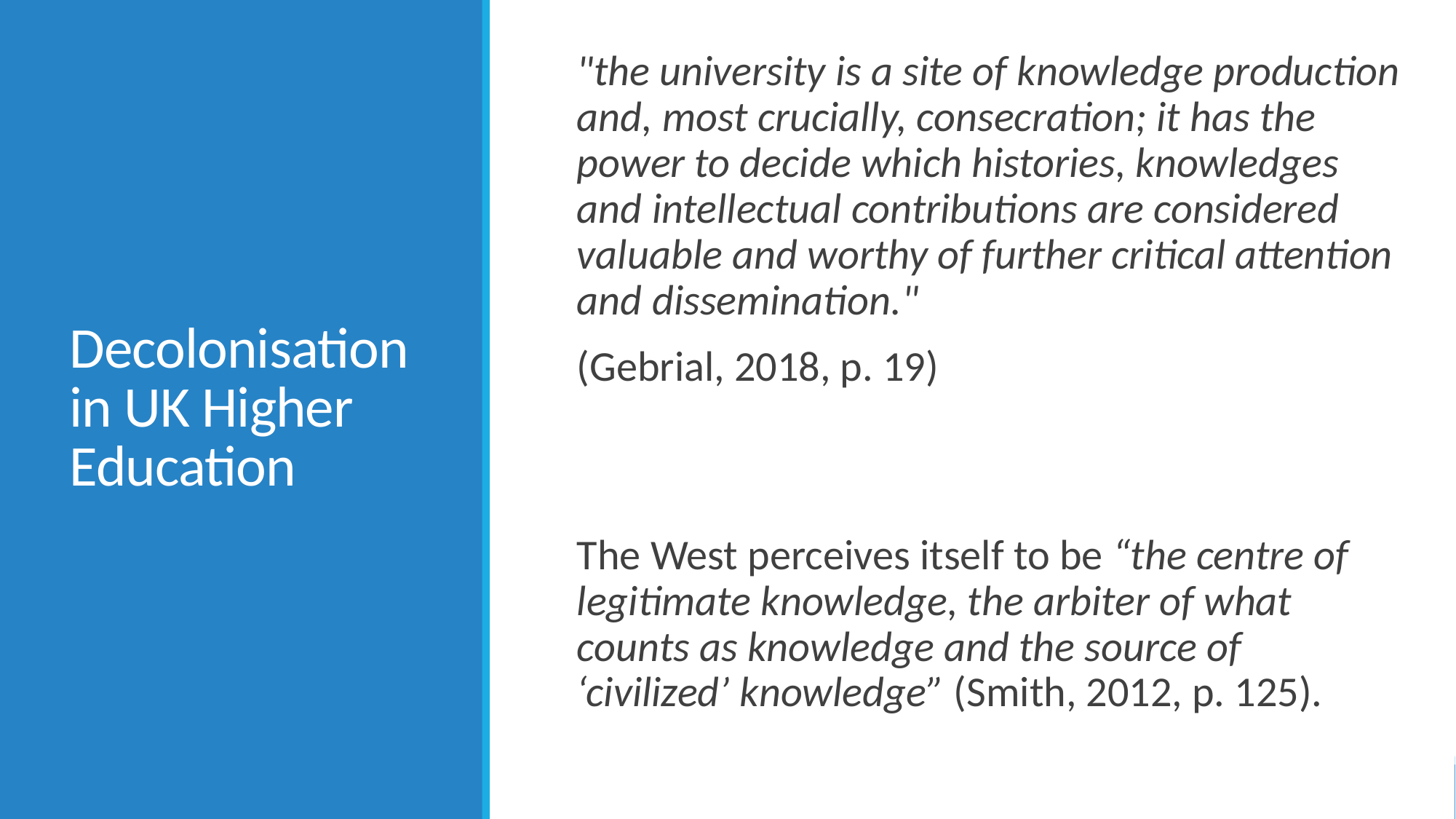

"the university is a site of knowledge production and, most crucially, consecration; it has the power to decide which histories, knowledges and intellectual contributions are considered valuable and worthy of further critical attention and dissemination."
(Gebrial, 2018, p. 19)

The West perceives itself to be “the centre of legitimate knowledge, the arbiter of what counts as knowledge and the source of ‘civilized’ knowledge” (Smith, 2012, p. 125).

# Decolonisation in UK Higher Education